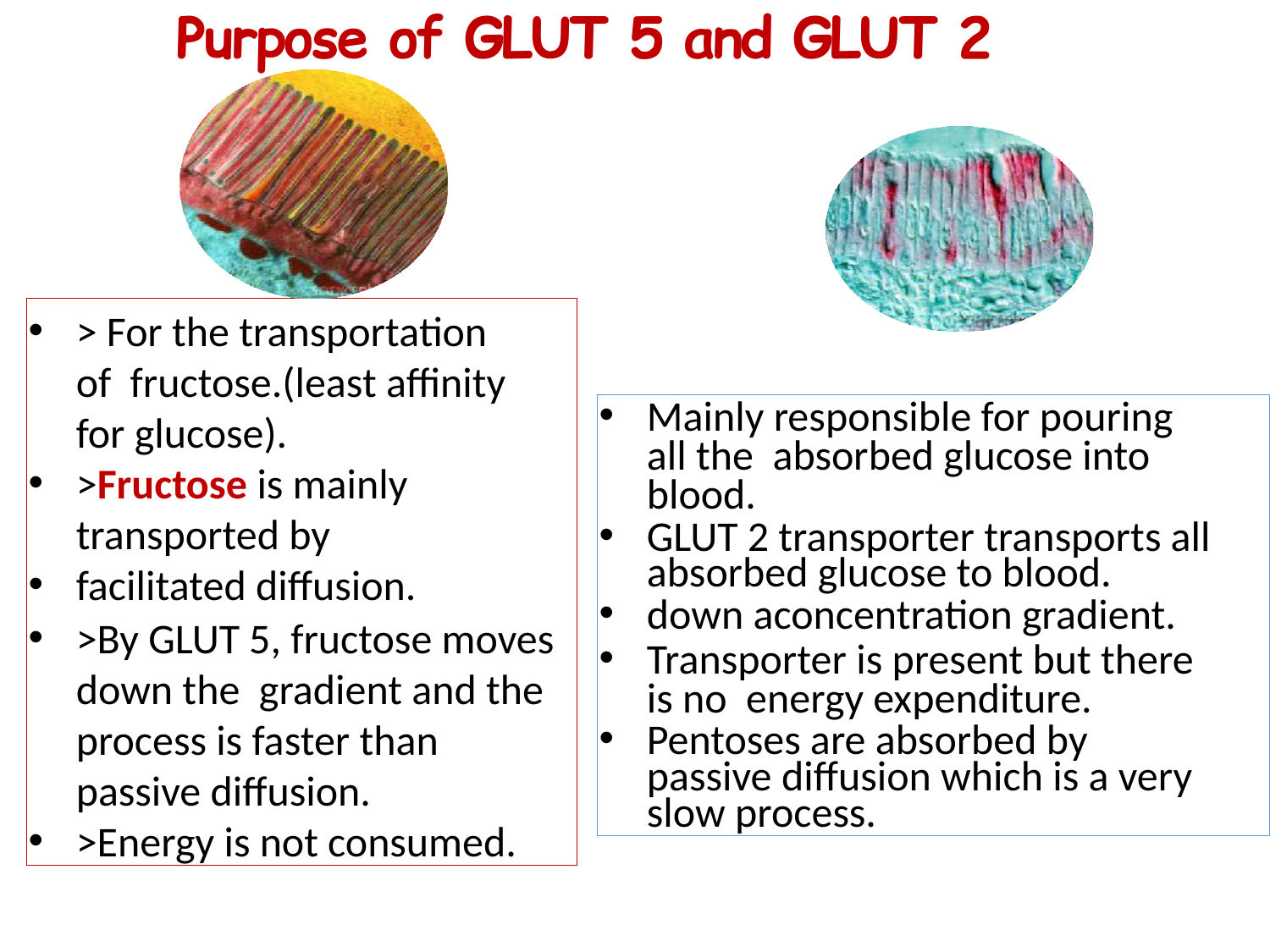

# Purpose of GLUT 5 and GLUT 2

> For the transportation of  fructose.(least affinity for glucose).
>Fructose is mainly transported by
facilitated diffusion.
>By GLUT 5, fructose moves down the  gradient and the process is faster than  passive diffusion.
>Energy is not consumed.
Mainly responsible for pouring all the  absorbed glucose into blood.
GLUT 2 transporter transports all absorbed glucose to blood.
down aconcentration gradient.
Transporter is present but there is no  energy expenditure.
Pentoses are absorbed by passive diffusion which is a very slow process.